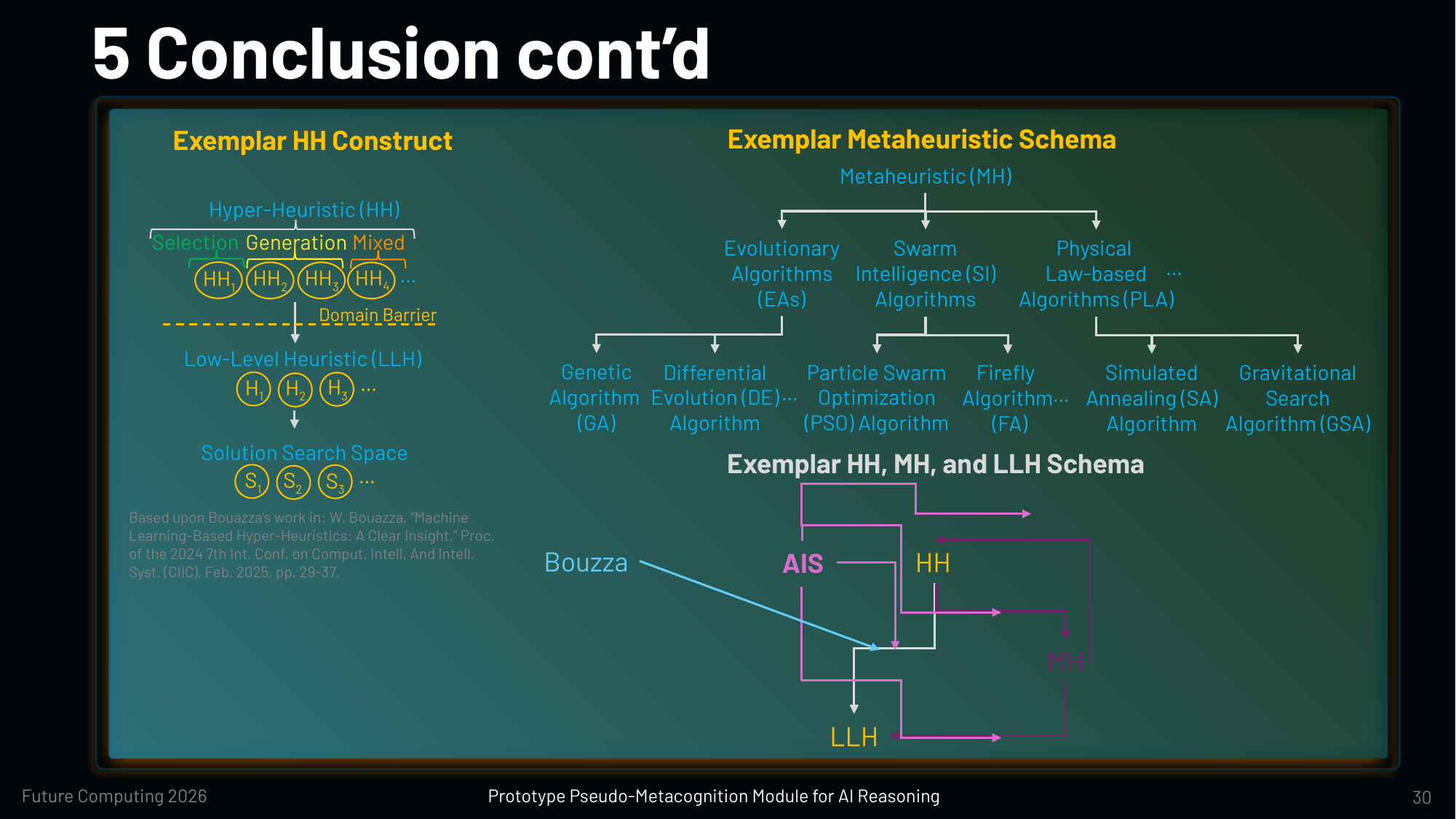

5 Conclusion cont’d

Exemplar Metaheuristic Schema
Exemplar HH Construct
Metaheuristic (MH)
Hyper-Heuristic (HH)

Selection
Generation
Mixed
Evolutionary Algorithms (EAs)
Swarm Intelligence (SI)
Algorithms
Physical
Law-based
Algorithms (PLA)

…

…
HH4
HH2
HH3
HH1

Domain Barrier
Low-Level Heuristic (LLH)
Genetic Algorithm
(GA)
Differential Evolution (DE)
Algorithm
Particle Swarm Optimization (PSO) Algorithm
Gravitational Search Algorithm (GSA)
Firefly
Algorithm
 (FA)
Simulated Annealing (SA) Algorithm
…
H3
H2
H1

…

…

Solution Search Space
Exemplar HH, MH, and LLH Schema
…
S1
S2
S3

Based upon Bouazza’s work in: W. Bouazza, “Machine
Learning-Based Hyper-Heuristics: A Clear Insight,” Proc.
of the 2024 7th Int. Conf. on Comput. Intell. And Intell.
Syst. (CIIC), Feb. 2025, pp. 29-37.
Bouzza
 HH
 AIS
MH
LLH
30
Future Computing 2026
Prototype Pseudo-Metacognition Module for AI Reasoning